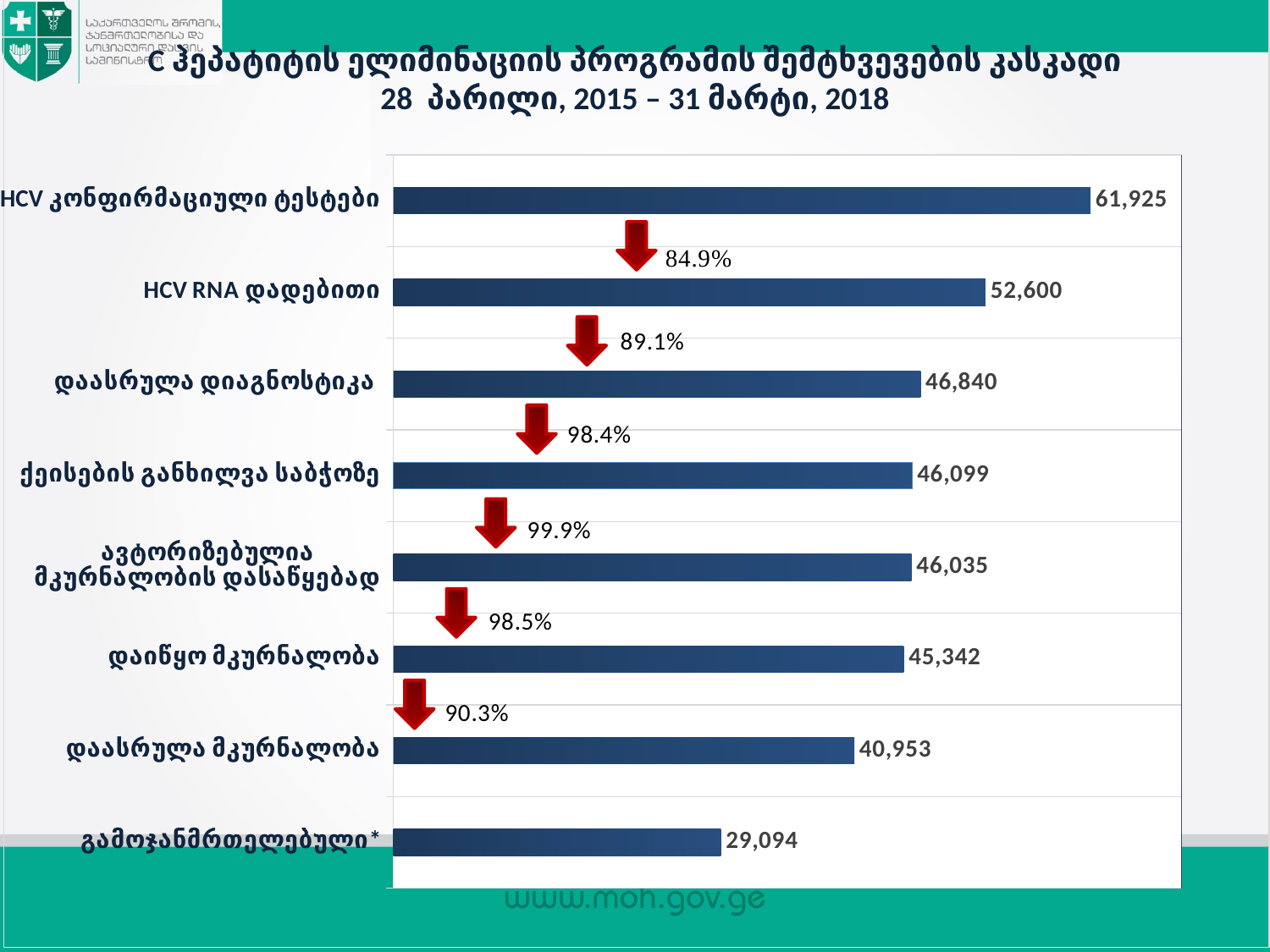

### Chart

| Category |  |
|---|---|
| გამოჯანმრთელებული* | 29094.0 |
| დაასრულა მკურნალობა | 40953.0 |
| დაიწყო მკურნალობა | 45342.0 |
| ავტორიზებულია მკურნალობის დასაწყებად | 46035.0 |
| ქეისების განხილვა საბჭოზე | 46099.0 |
| დაასრულა დიაგნოსტიკა  | 46840.0 |
| HCV RNA დადებითი | 52600.0 |
| HCV კონფირმაციული ტესტები | 61925.0 |
C ჰეპატიტის ელიმინაციის პროგრამის შემტხვევების კასკადი
28  პარილი, 2015 – 31 მარტი, 2018